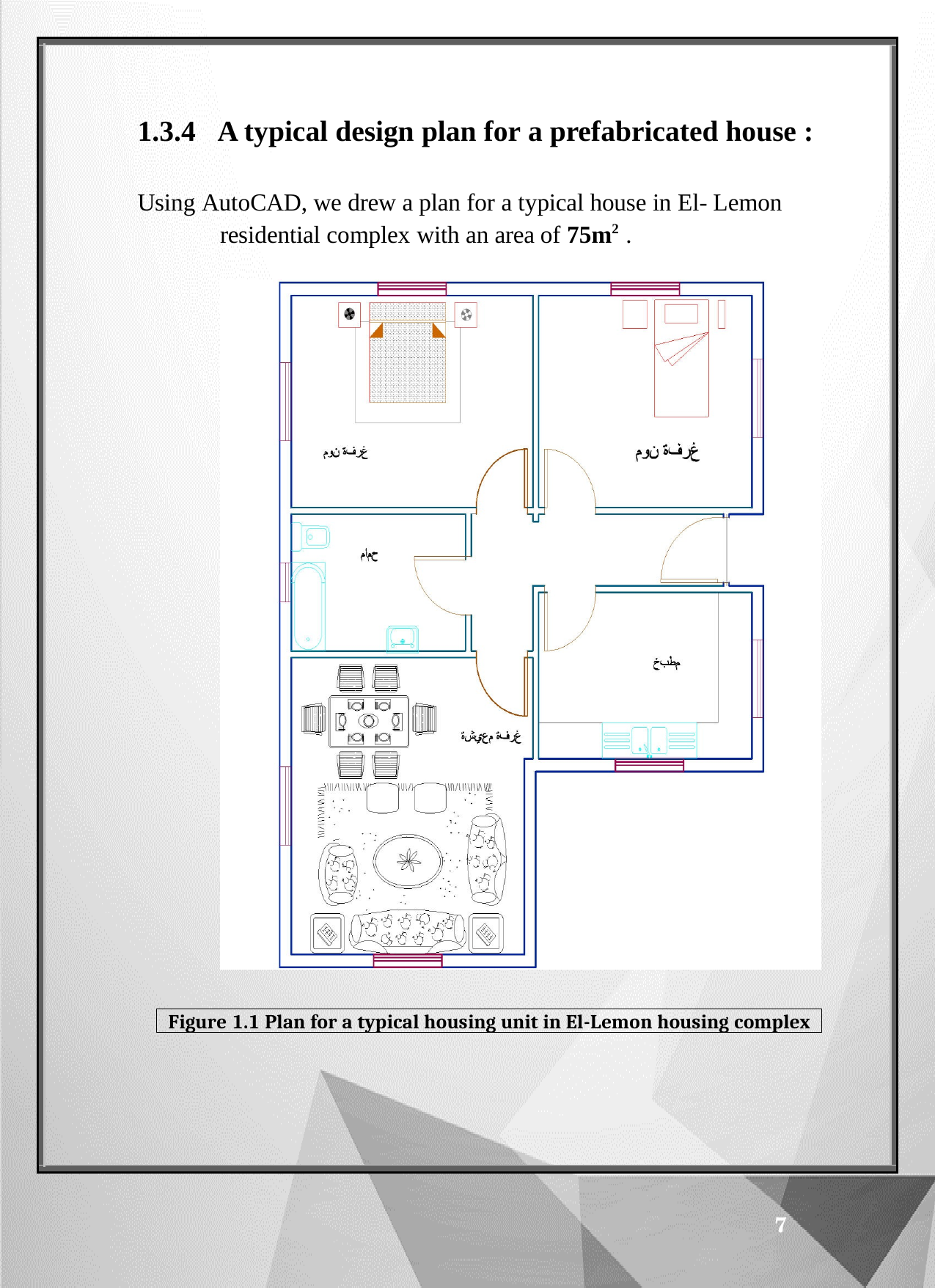

1.3.4   A typical design plan for a prefabricated house :

Using AutoCAD, we drew a plan for a typical house in El- Lemon residential complex with an area of 75m2  .

Figure 1.1 Plan for a typical housing unit in El-Lemon housing complex

7